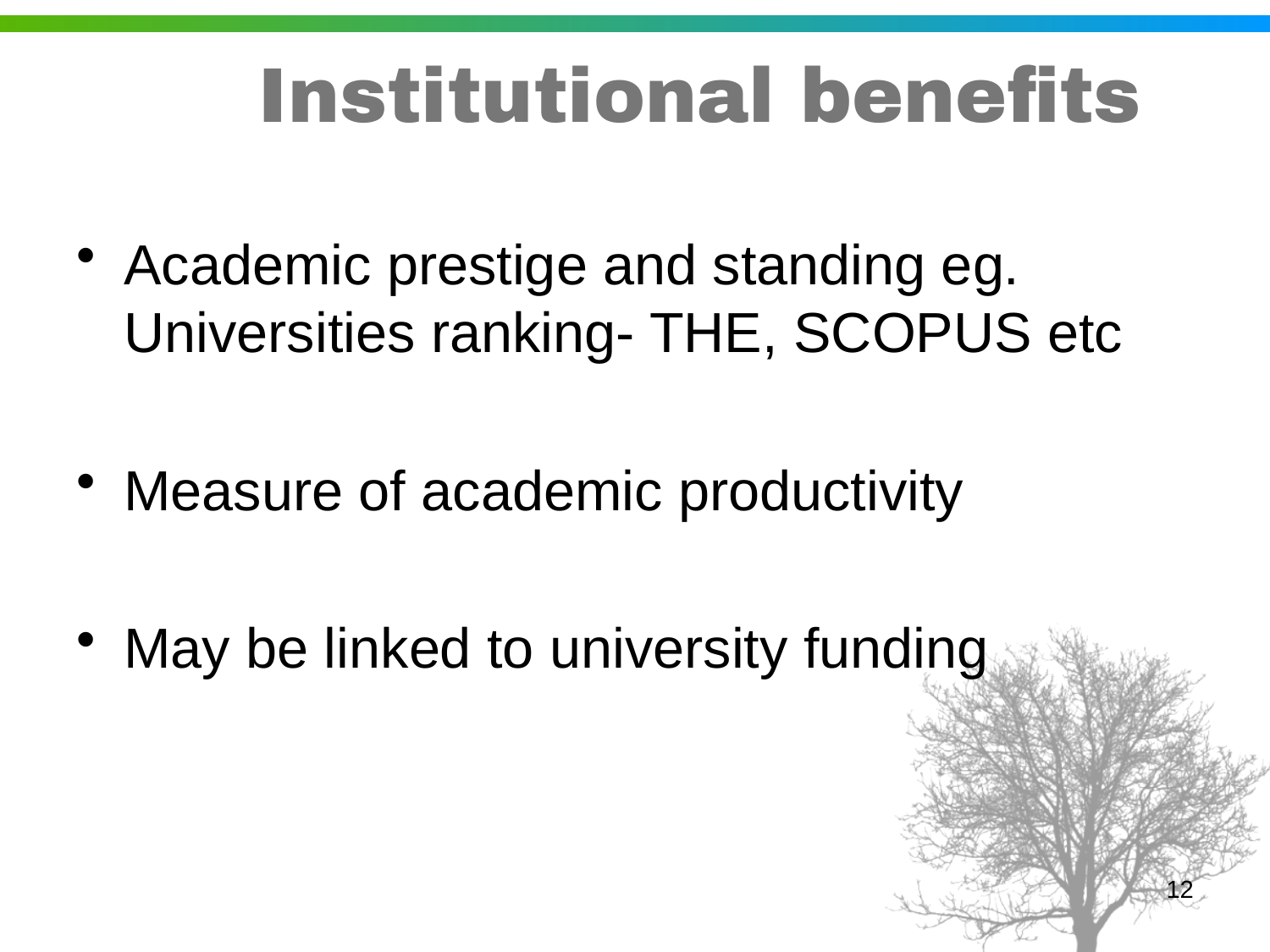

# Institutional benefits
Academic prestige and standing eg. Universities ranking- THE, SCOPUS etc

Measure of academic productivity

May be linked to university funding

12